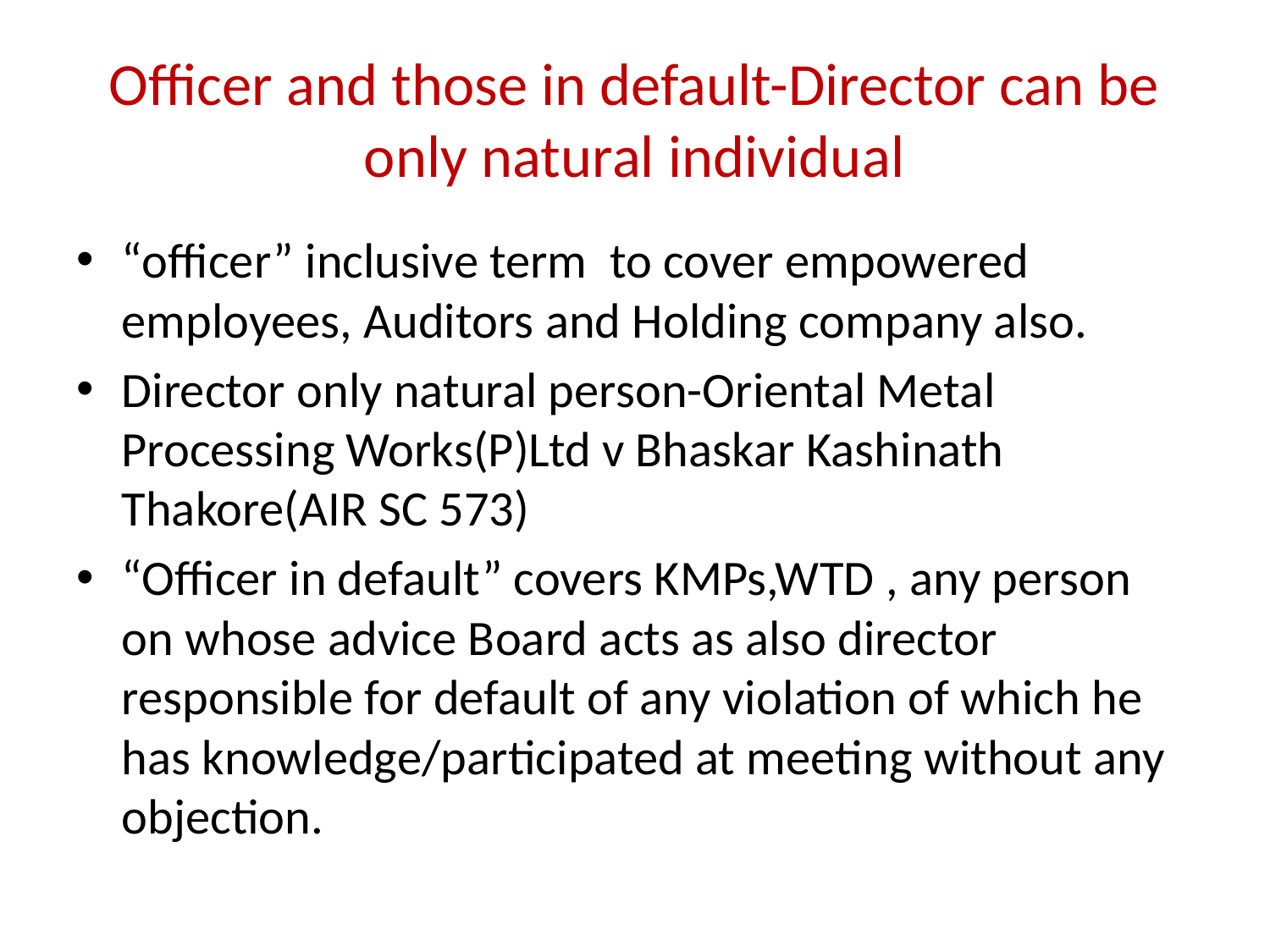

# Officer and those in default-Director can be only natural individual
“officer” inclusive term  to cover empowered employees, Auditors and Holding company also.
Director only natural person-Oriental Metal Processing Works(P)Ltd v Bhaskar Kashinath Thakore(AIR SC 573)
“Officer in default” covers KMPs,WTD , any person on whose advice Board acts as also director responsible for default of any violation of which he has knowledge/participated at meeting without any objection.